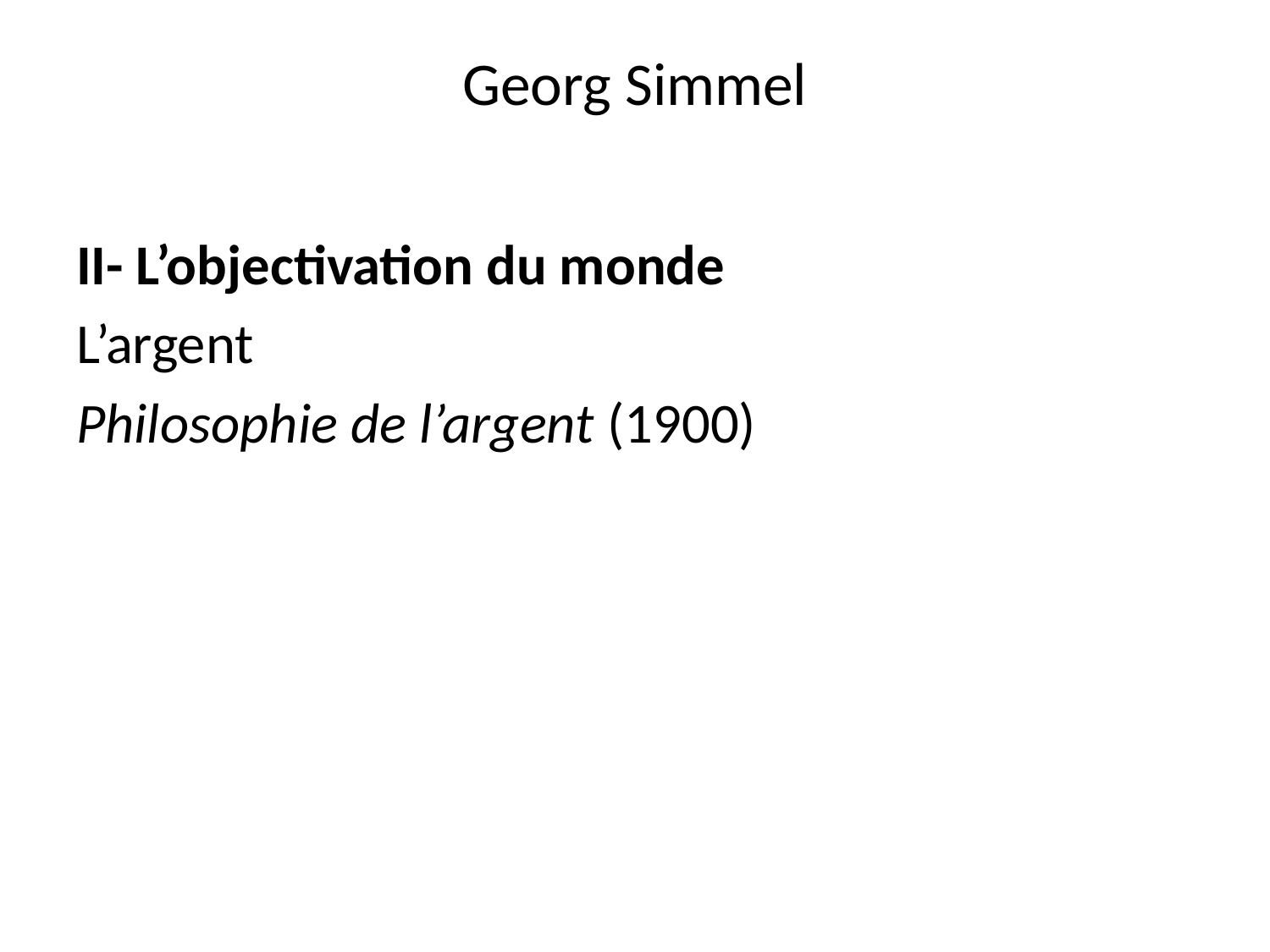

# Georg Simmel
II- L’objectivation du monde
L’argent
Philosophie de l’argent (1900)